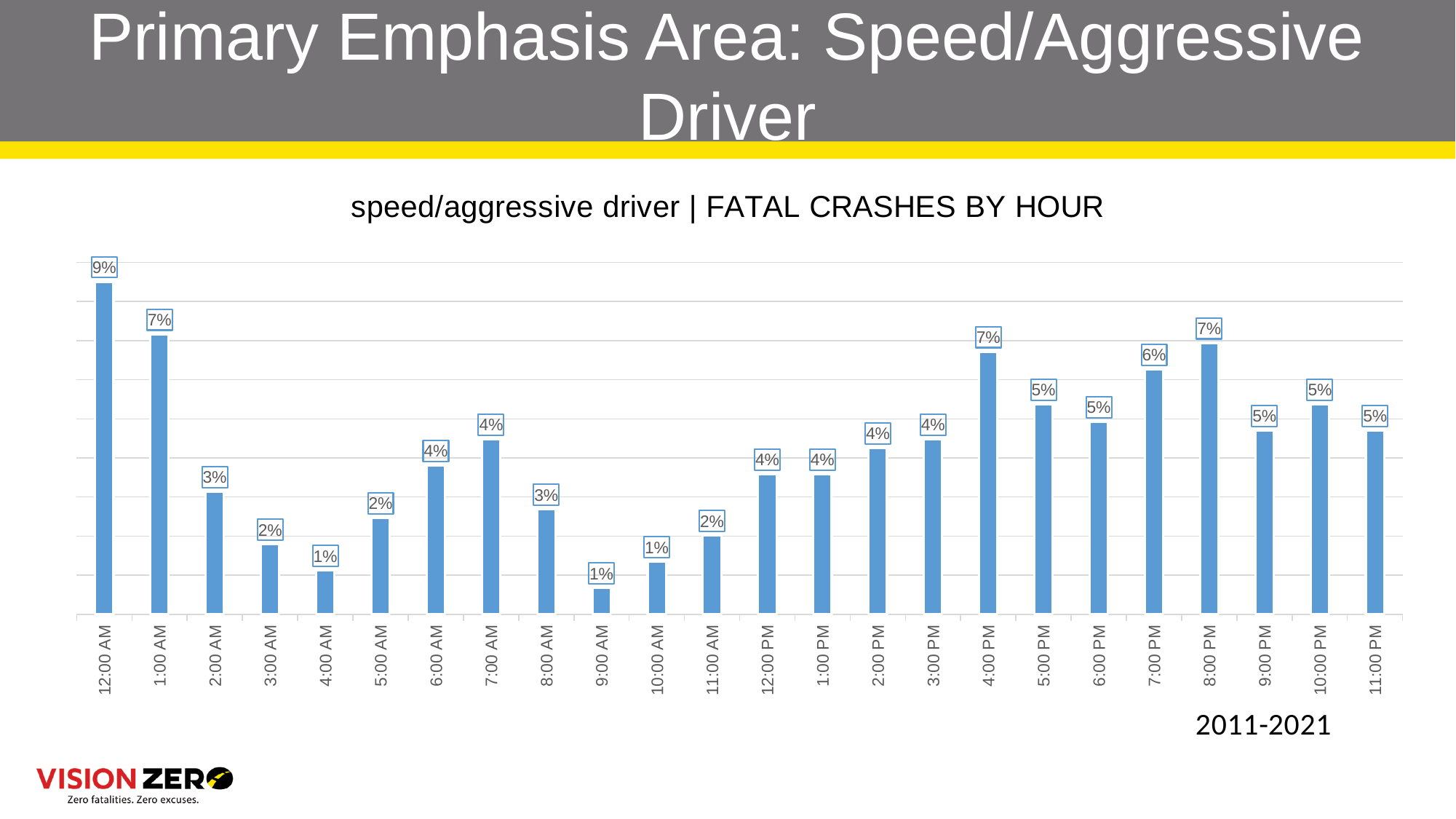

# Primary Emphasis Area: Speed/Aggressive Driver

### Chart:

| Category |  |
|---|---|
| 0 | 0.08501118568232663 |
| 4.1666666666666664E-2 | 0.07158836689038031 |
| 8.3333333333333329E-2 | 0.03131991051454139 |
| 0.125 | 0.017897091722595078 |
| 0.16666666666666699 | 0.011185682326621925 |
| 0.20833333333333301 | 0.024608501118568233 |
| 0.25 | 0.03803131991051454 |
| 0.29166666666666702 | 0.0447427293064877 |
| 0.33333333333333298 | 0.026845637583892617 |
| 0.375 | 0.006711409395973154 |
| 0.41666666666666702 | 0.013422818791946308 |
| 0.45833333333333298 | 0.020134228187919462 |
| 0.5 | 0.035794183445190156 |
| 0.54166666666666696 | 0.035794183445190156 |
| 0.58333333333333304 | 0.042505592841163314 |
| 0.625 | 0.0447427293064877 |
| 0.66666666666666696 | 0.06711409395973154 |
| 0.70833333333333304 | 0.053691275167785234 |
| 0.75 | 0.049217002237136466 |
| 0.79166666666666696 | 0.06263982102908278 |
| 0.83333333333333304 | 0.06935123042505593 |
| 0.875 | 0.04697986577181208 |
| 0.91666666666666696 | 0.053691275167785234 |
| 0.95833333333333304 | 0.04697986577181208 |